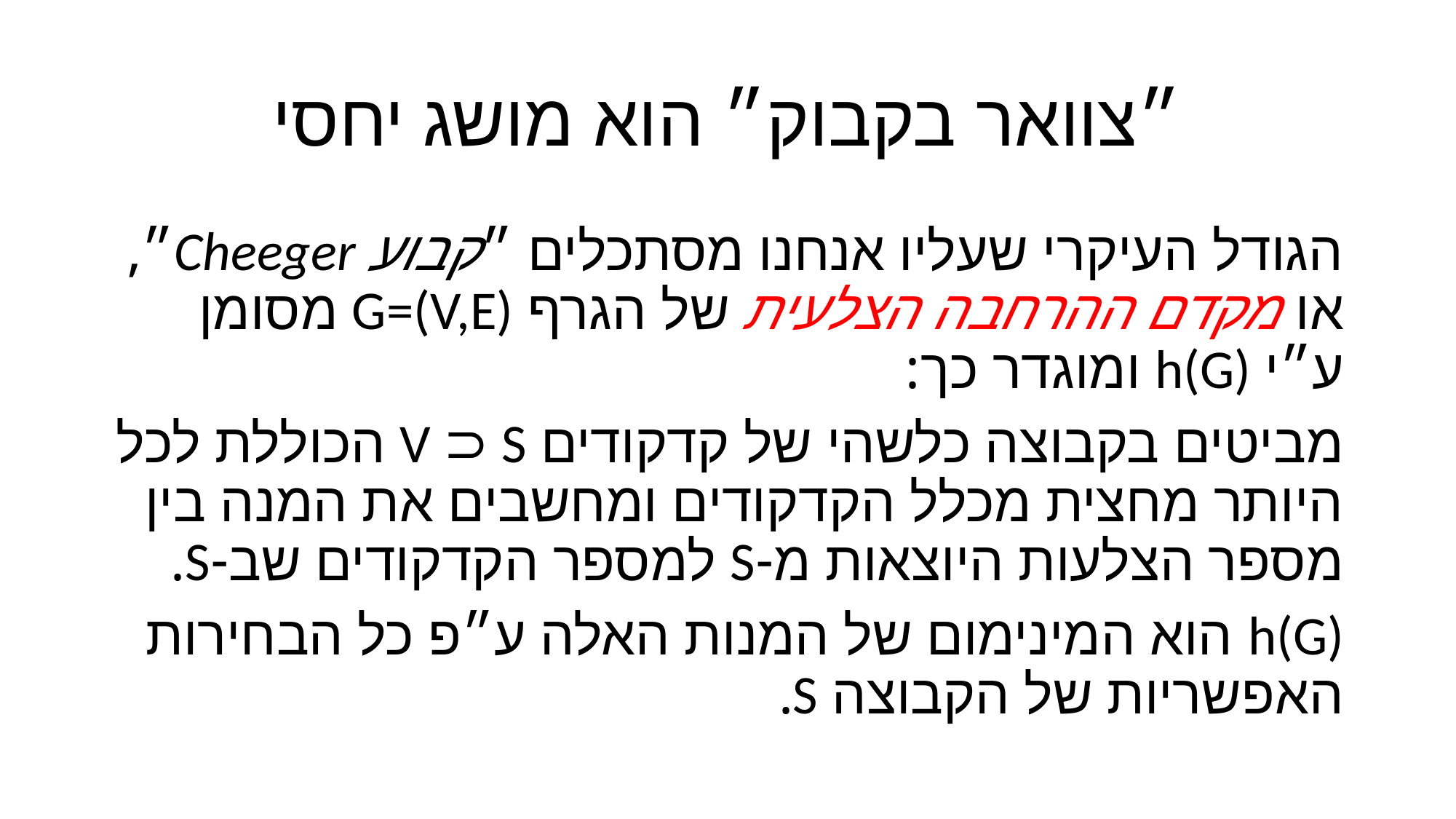

# ״צוואר בקבוק״ הוא מושג יחסי
הגודל העיקרי שעליו אנחנו מסתכלים ״קבוע Cheeger״, או מקדם ההרחבה הצלעית של הגרף G=(V,E) מסומן ע״י h(G) ומוגדר כך:
מביטים בקבוצה כלשהי של קדקודים V ⊃ S הכוללת לכל היותר מחצית מכלל הקדקודים ומחשבים את המנה בין  מספר הצלעות היוצאות מ-S למספר הקדקודים שב-S.
h(G) הוא המינימום של המנות האלה ע״פ כל הבחירות האפשריות של הקבוצה S.